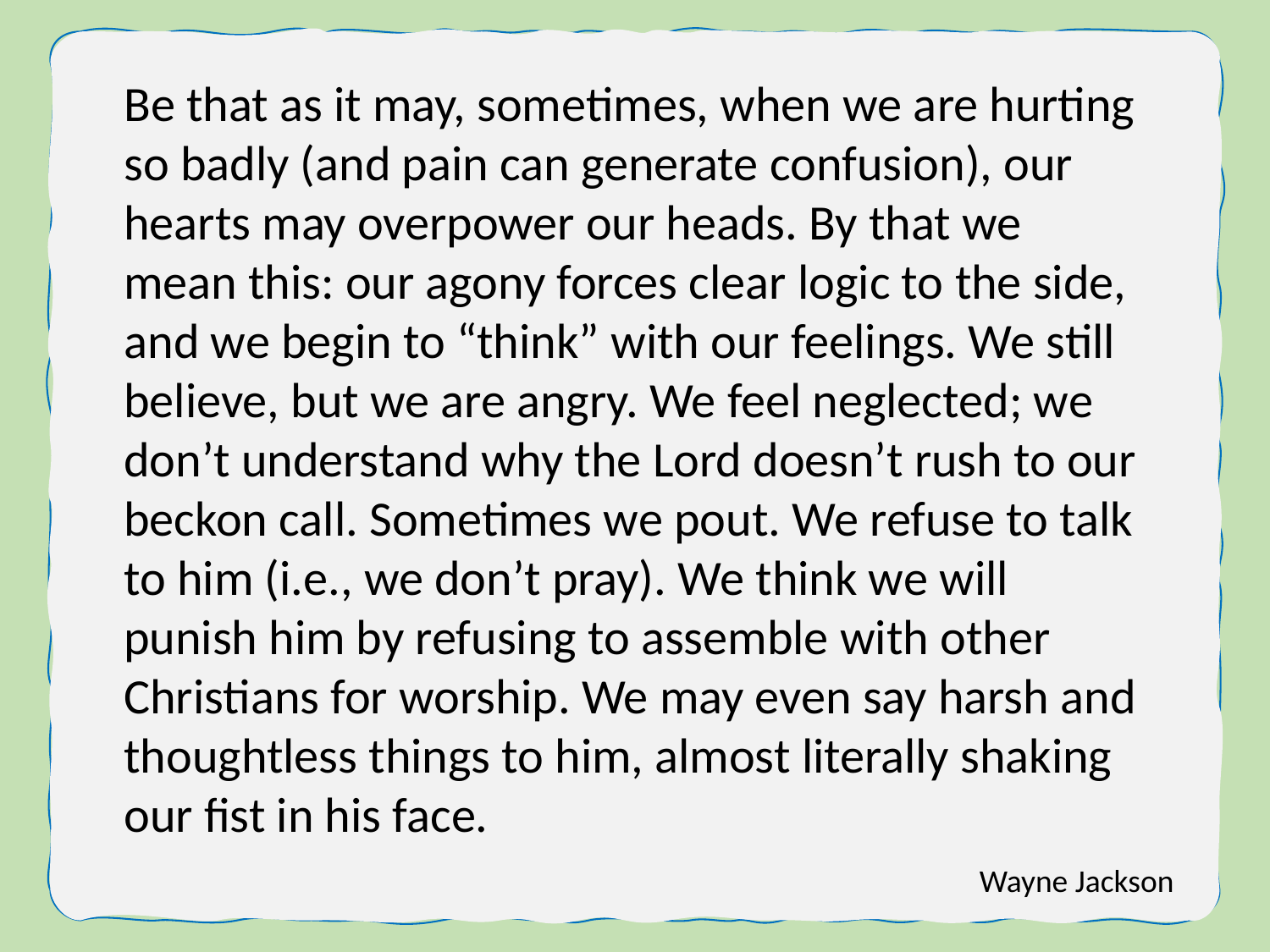

Be that as it may, sometimes, when we are hurting so badly (and pain can generate confusion), our hearts may overpower our heads. By that we mean this: our agony forces clear logic to the side, and we begin to “think” with our feelings. We still believe, but we are angry. We feel neglected; we don’t understand why the Lord doesn’t rush to our beckon call. Sometimes we pout. We refuse to talk to him (i.e., we don’t pray). We think we will punish him by refusing to assemble with other Christians for worship. We may even say harsh and thoughtless things to him, almost literally shaking our fist in his face.
Wayne Jackson